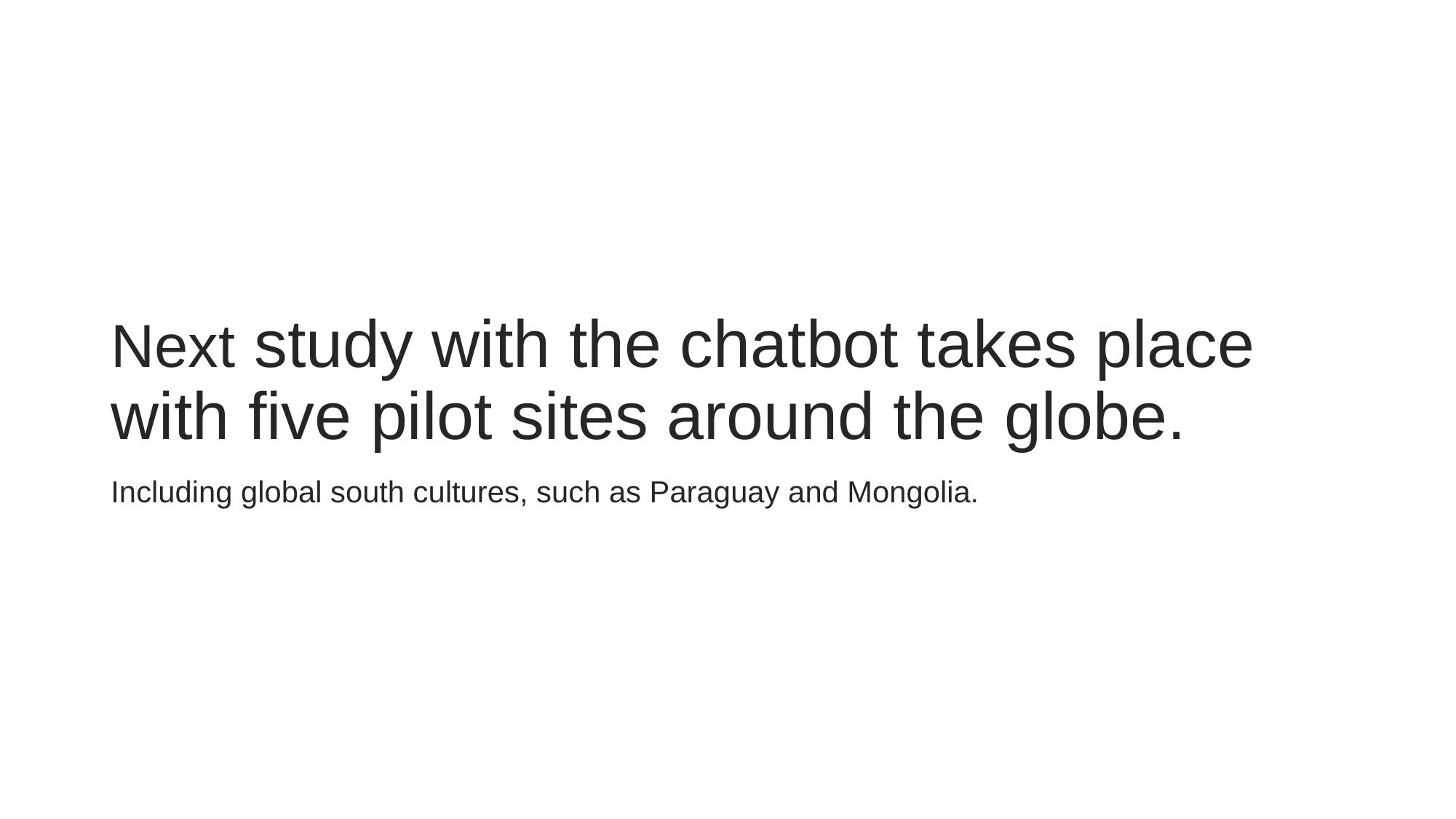

# Next study with the chatbot takes place with five pilot sites around the globe.
Including global south cultures, such as Paraguay and Mongolia.